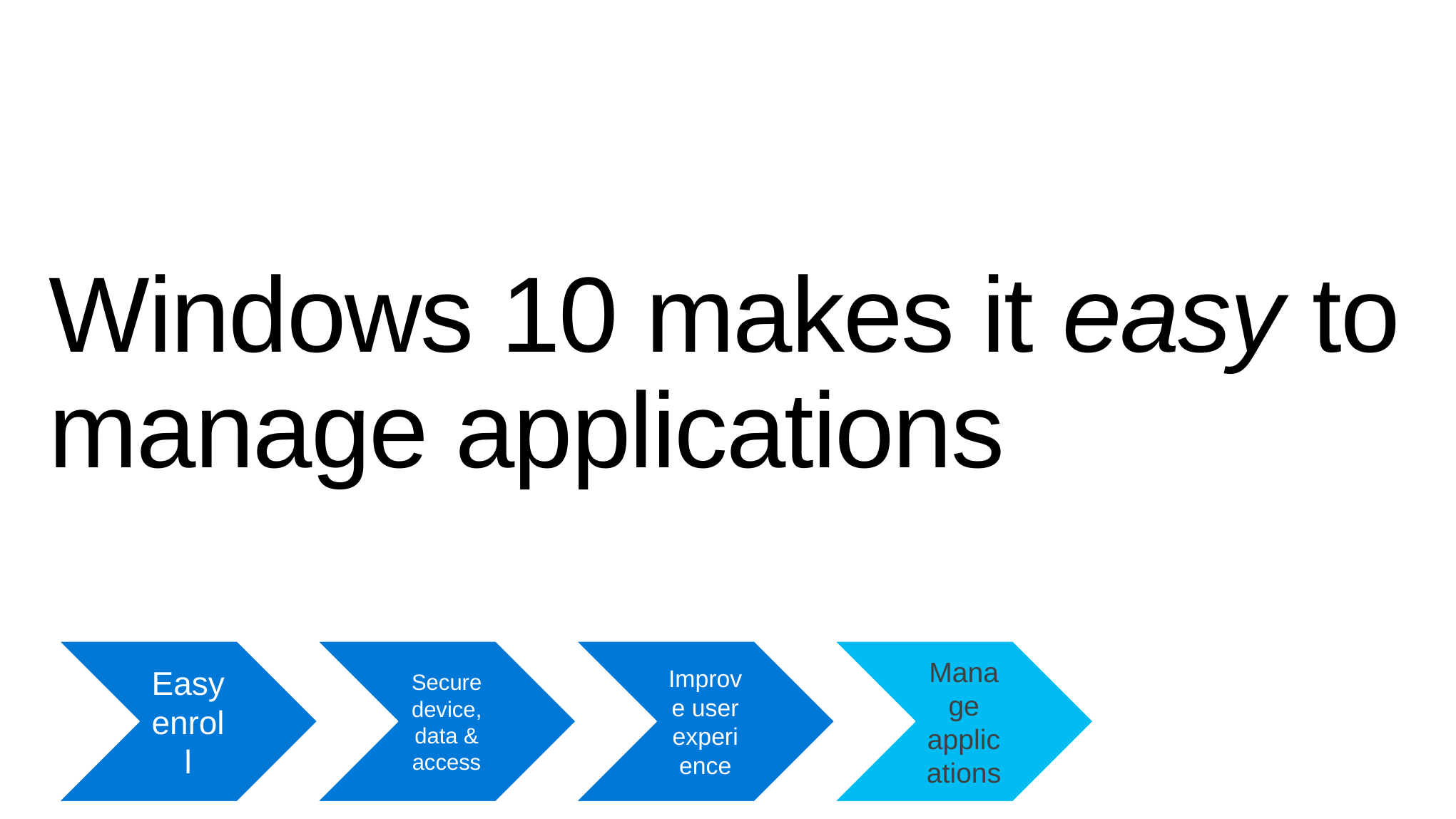

# Windows 10 makes it easy to manage applications
Easy enroll
Secure device, data & access
Improve user experience
Manage applications